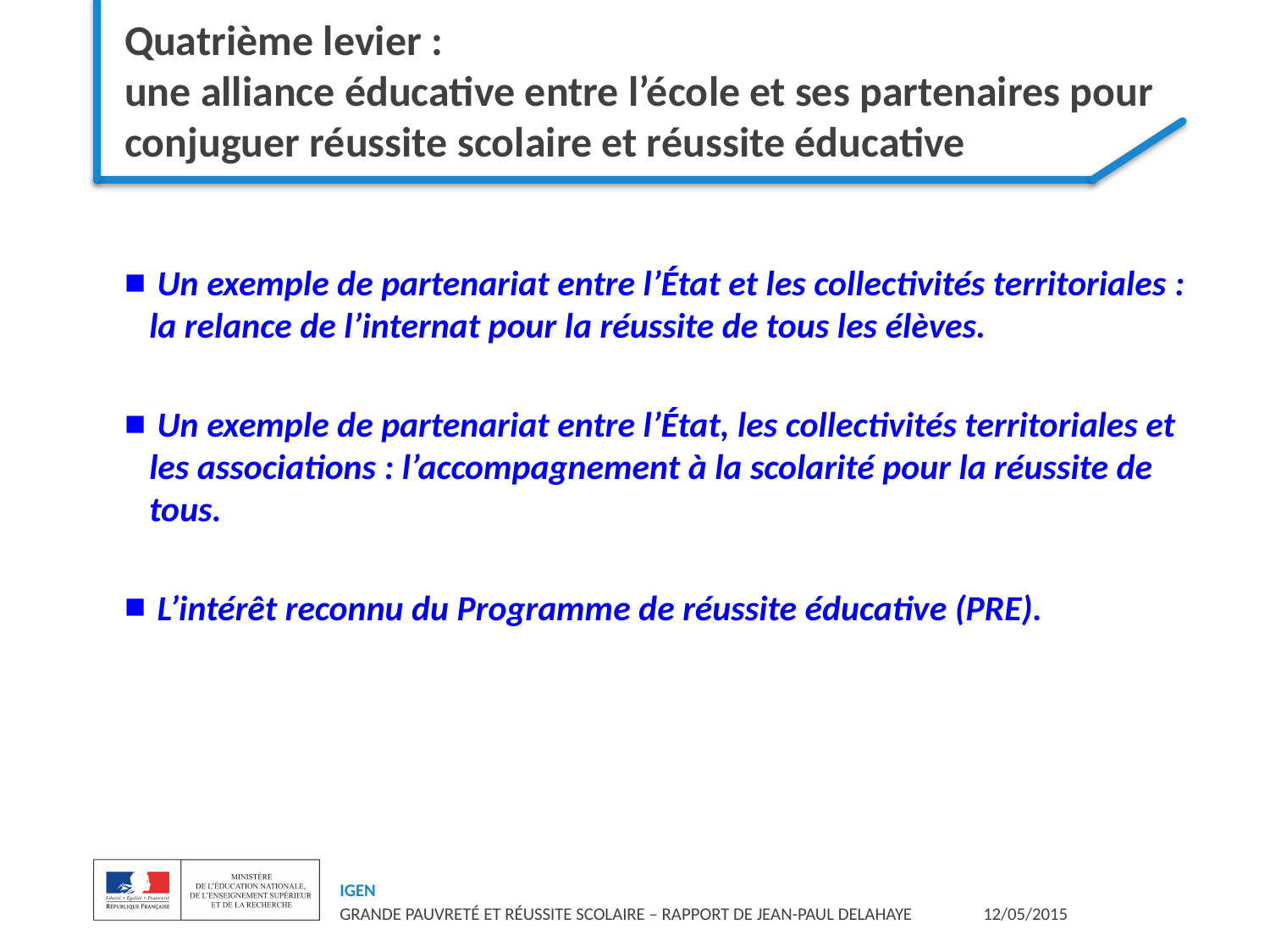

# Quatrième levier : une alliance éducative entre l’école et ses partenaires pour conjuguer réussite scolaire et réussite éducative

 Un exemple de partenariat entre l’État et les collectivités territoriales : la relance de l’internat pour la réussite de tous les élèves.

 Un exemple de partenariat entre l’État, les collectivités territoriales et les associations : l’accompagnement à la scolarité pour la réussite de tous.

 L’intérêt reconnu du Programme de réussite éducative (PRE).